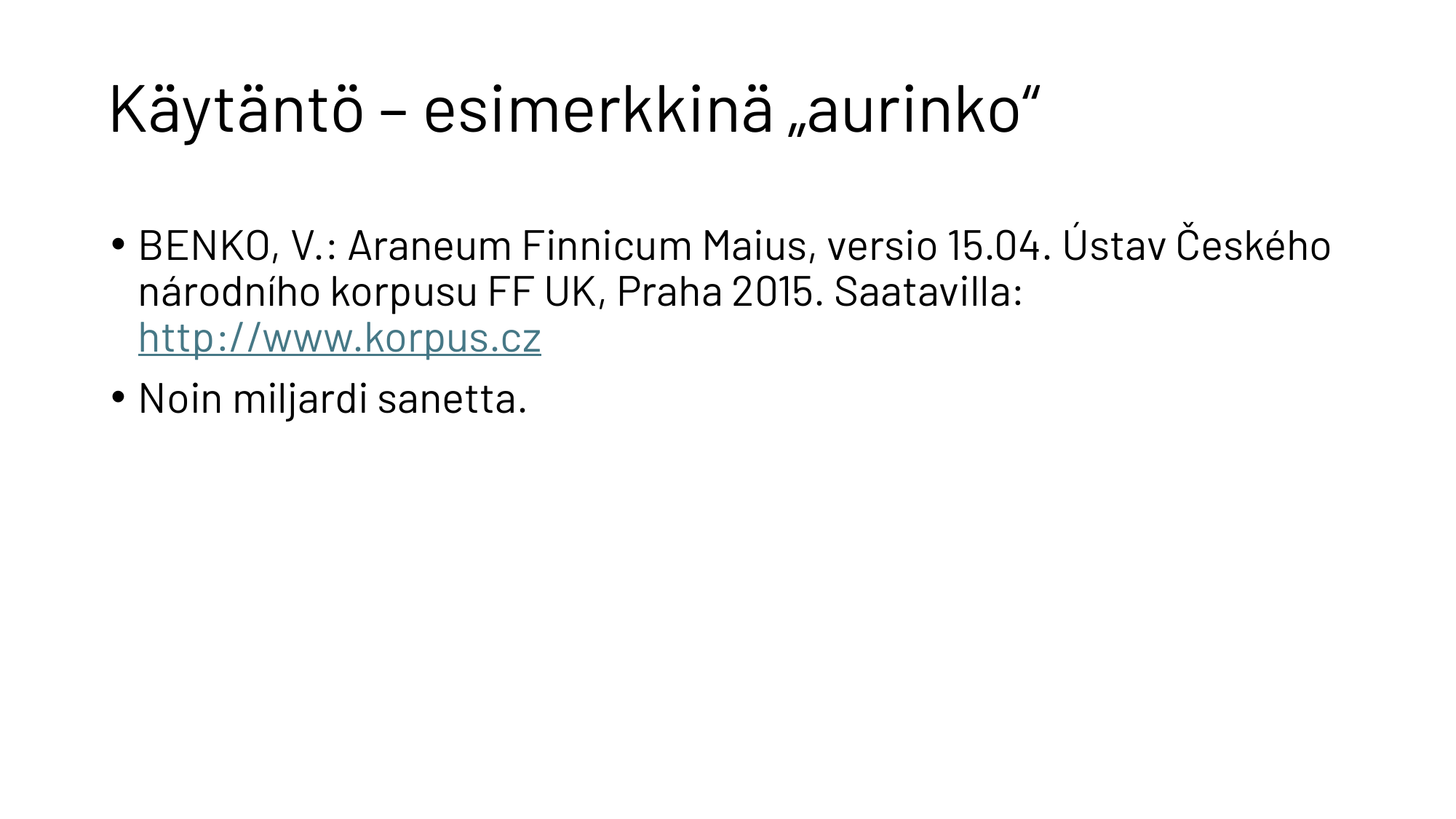

# Käytäntö – esimerkkinä „aurinko“
BENKO, V.: Araneum Finnicum Maius, versio 15.04. Ústav Českého národního korpusu FF UK, Praha 2015. Saatavilla: http://www.korpus.cz
Noin miljardi sanetta.